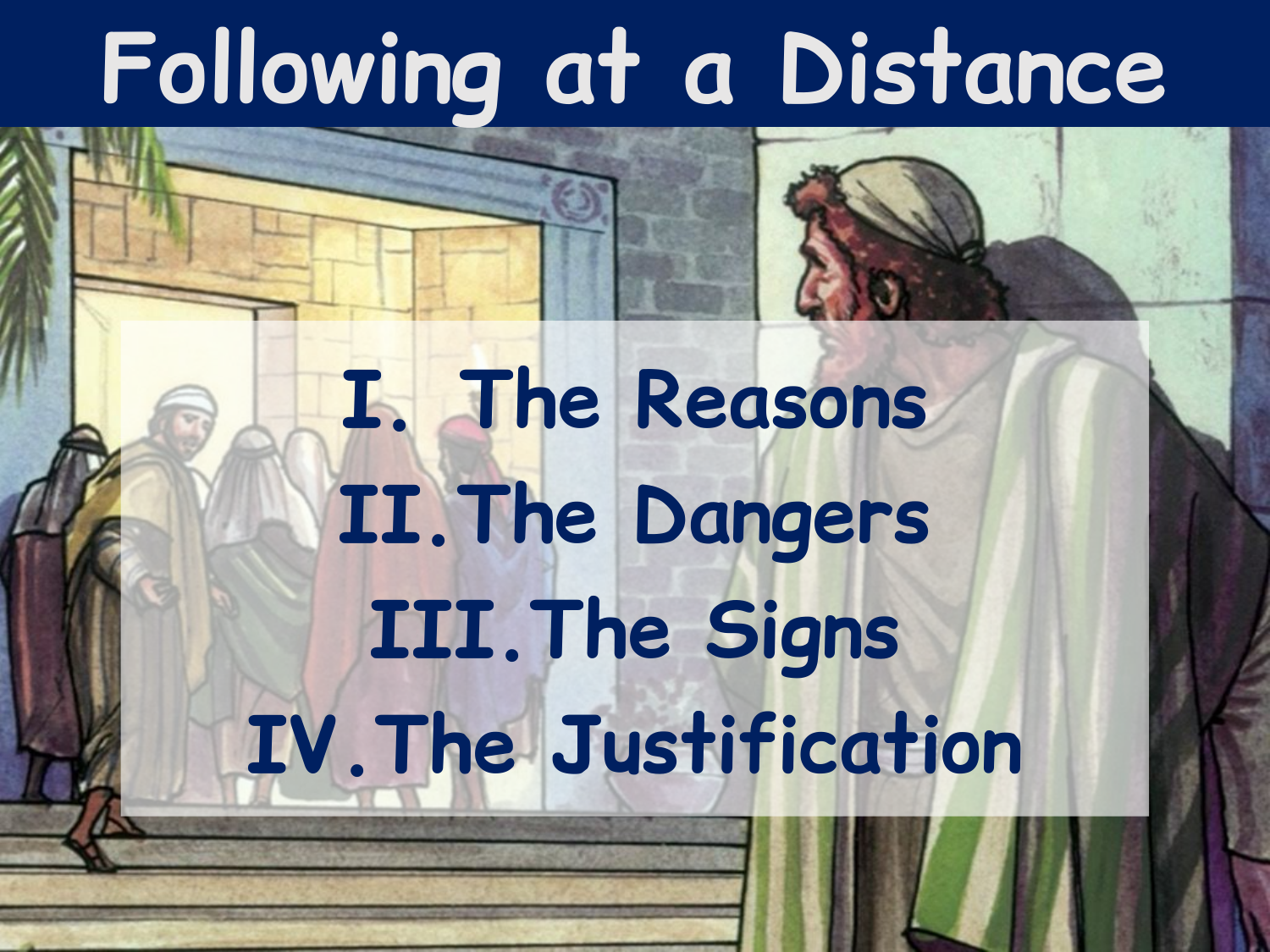

Following at a Distance

The Reasons

The Dangers

The Signs

The Justification